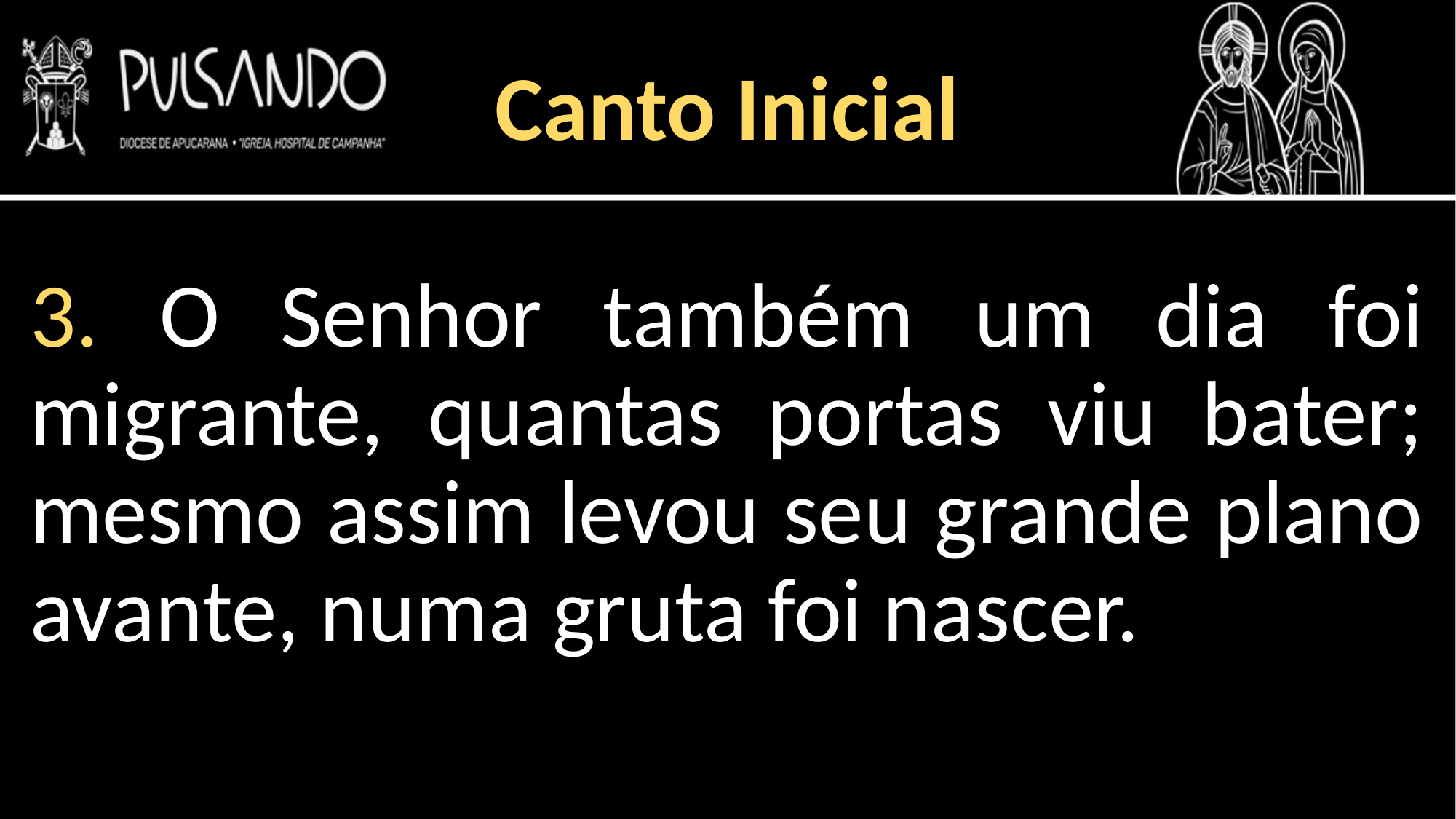

Canto Inicial
3. O Senhor também um dia foi migrante, quantas portas viu bater; mesmo assim levou seu grande plano avante, numa gruta foi nascer.